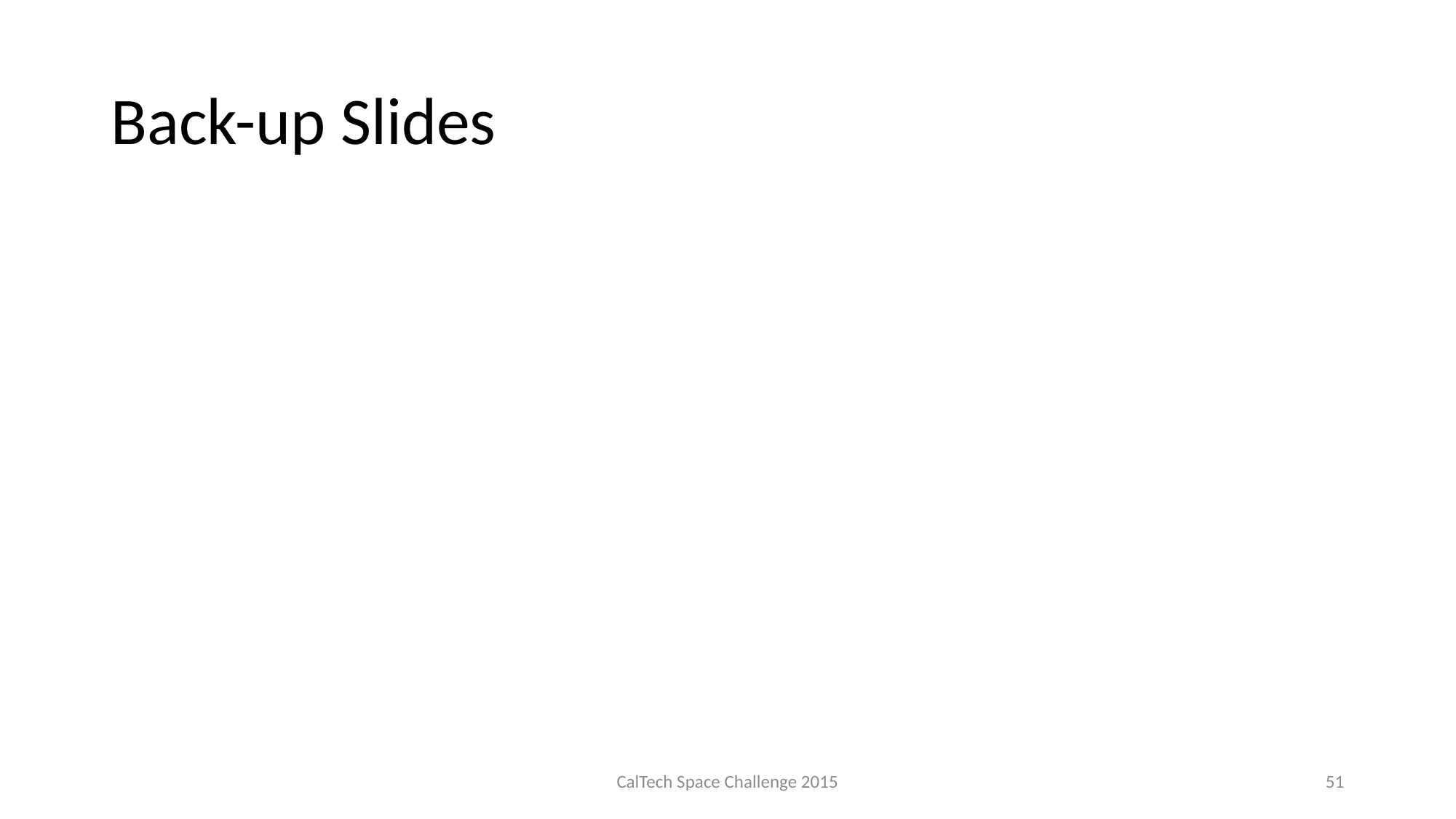

# Back-up Slides
CalTech Space Challenge 2015
51